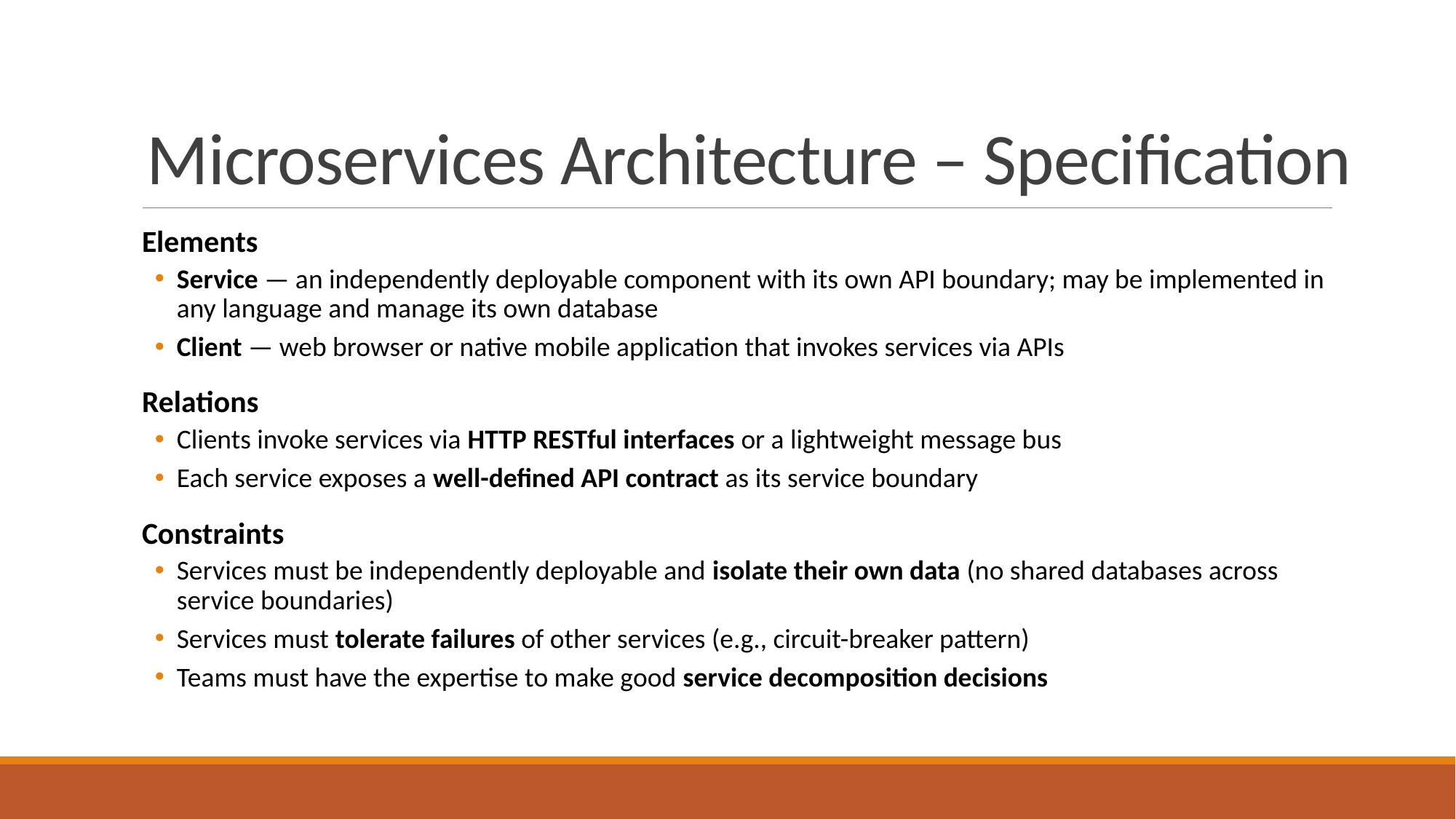

# Microservices Architecture – Specification
Elements
Service — an independently deployable component with its own API boundary; may be implemented in any language and manage its own database
Client — web browser or native mobile application that invokes services via APIs
Relations
Clients invoke services via HTTP RESTful interfaces or a lightweight message bus
Each service exposes a well-defined API contract as its service boundary
Constraints
Services must be independently deployable and isolate their own data (no shared databases across service boundaries)
Services must tolerate failures of other services (e.g., circuit-breaker pattern)
Teams must have the expertise to make good service decomposition decisions